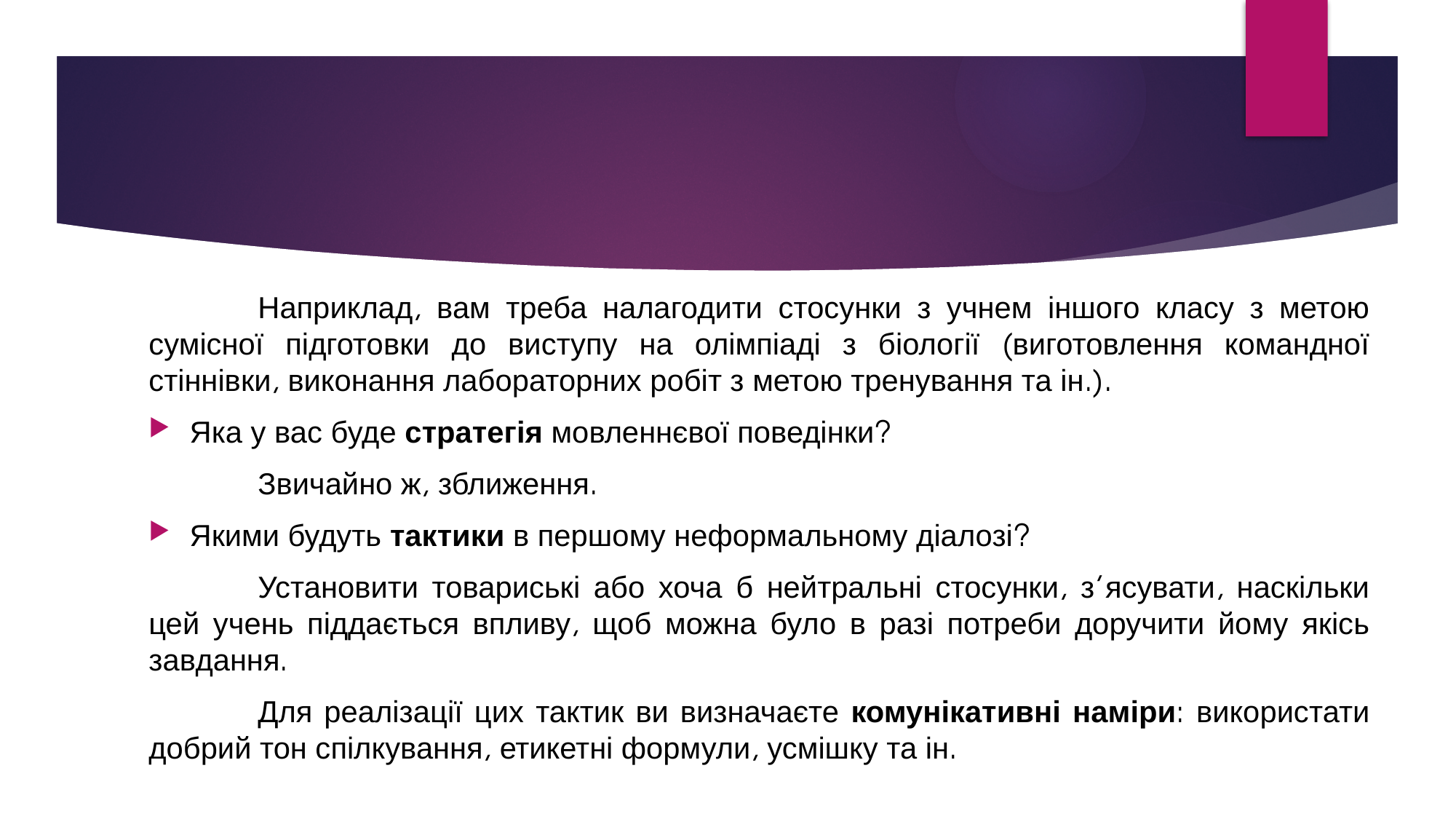

Наприклад, вам треба налагодити стосунки з учнем іншого класу з метою сумісної під­готовки до виступу на олімпіаді з біології (виготовлення ко­мандної стіннівки, виконання лабораторних робіт з метою тренування та ін.).
Яка у вас буде стратегія мовленнєвої поведінки?
	Звичайно ж, зближення.
Якими будуть тактики в першо­му неформальному діалозі?
	Установити товариські або хоча б нейтральні стосунки, з’ясувати, наскільки цей учень піддається впливу, щоб можна було в разі потреби доручити йому якісь завдання.
	Для реалізації цих тактик ви визначаєте комунікативні наміри: використати добрий тон спілкування, етикетні формули, усмішку та ін.